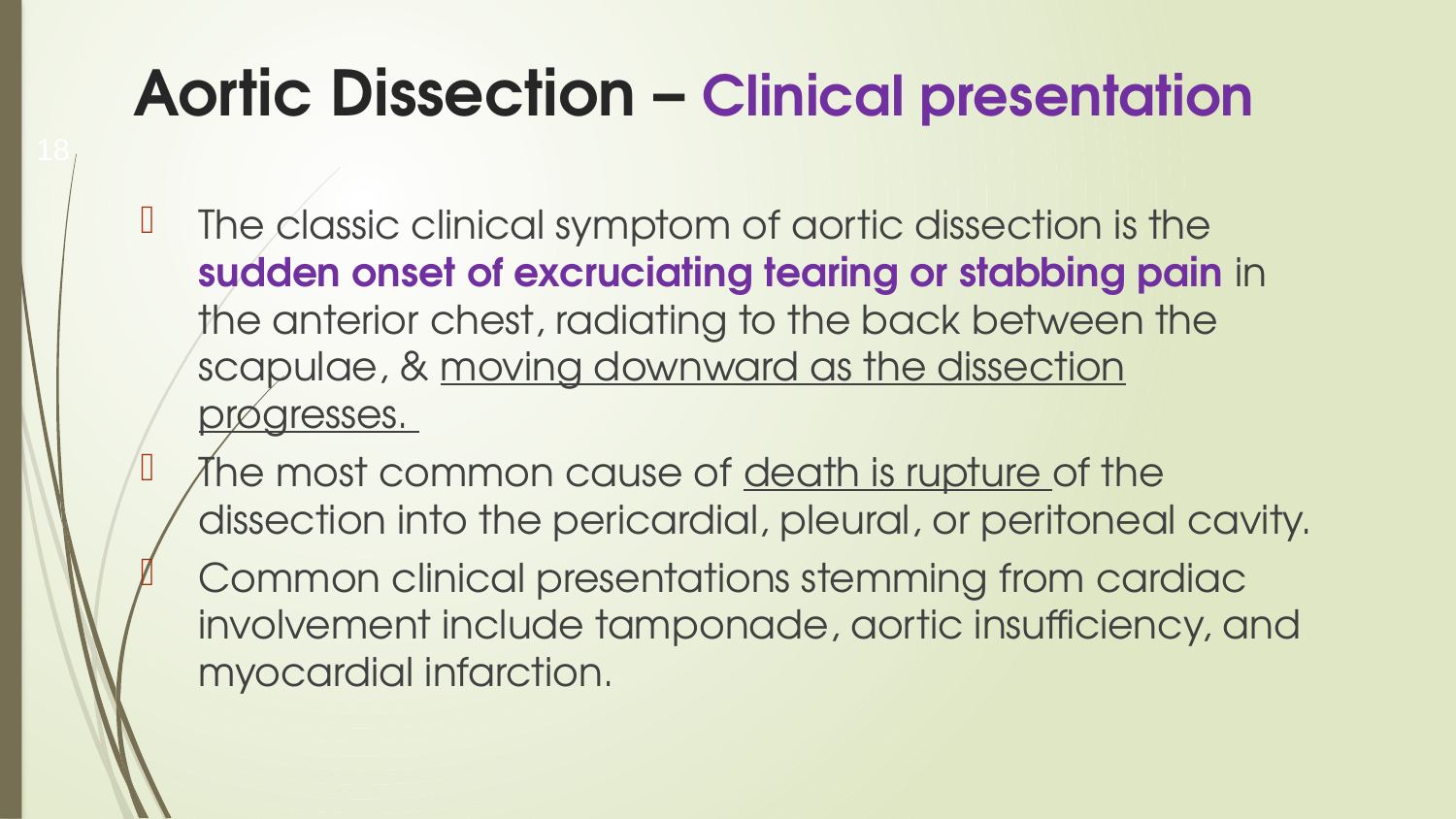

18

# Aortic Dissection – Clinical presentation
The classic clinical symptom of aortic dissection is the sudden onset of excruciating tearing or stabbing pain in the anterior chest, radiating to the back between the scapulae, & moving downward as the dissection progresses.
The most common cause of death is rupture of the dissection into the pericardial, pleural, or peritoneal cavity.
Common clinical presentations stemming from cardiac involvement include tamponade, aortic insufficiency, and myocardial infarction.